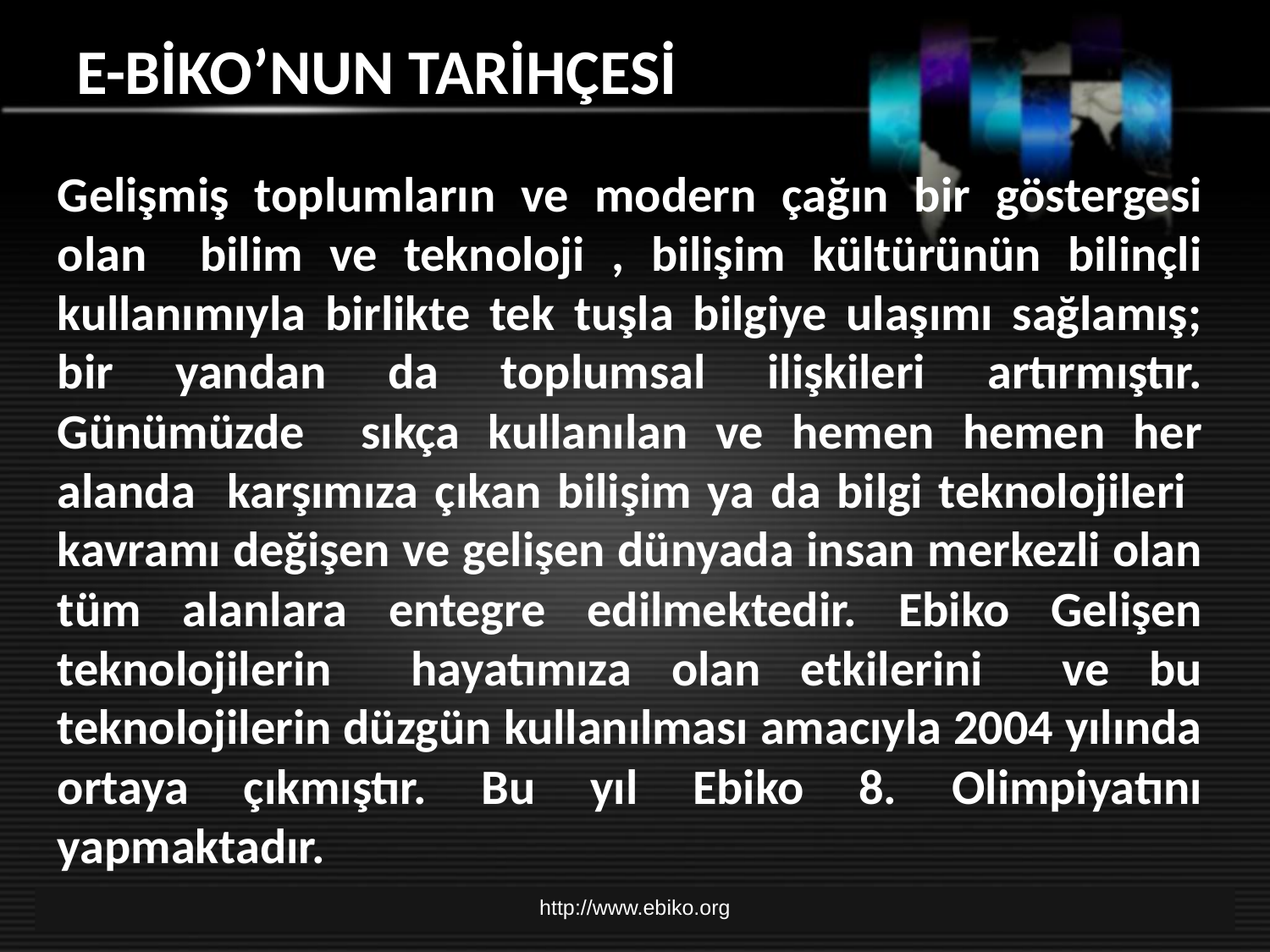

# E-BİKO’NUN TARİHÇESİ
Gelişmiş toplumların ve modern çağın bir göstergesi olan  bilim ve teknoloji , bilişim kültürünün bilinçli kullanımıyla birlikte tek tuşla bilgiye ulaşımı sağlamış; bir yandan da toplumsal ilişkileri artırmıştır. Günümüzde  sıkça kullanılan ve hemen hemen her alanda  karşımıza çıkan bilişim ya da bilgi teknolojileri  kavramı değişen ve gelişen dünyada insan merkezli olan tüm alanlara entegre edilmektedir. Ebiko Gelişen teknolojilerin  hayatımıza olan etkilerini  ve bu teknolojilerin düzgün kullanılması amacıyla 2004 yılında ortaya çıkmıştır. Bu yıl Ebiko 8. Olimpiyatını yapmaktadır.
http://www.ebiko.org